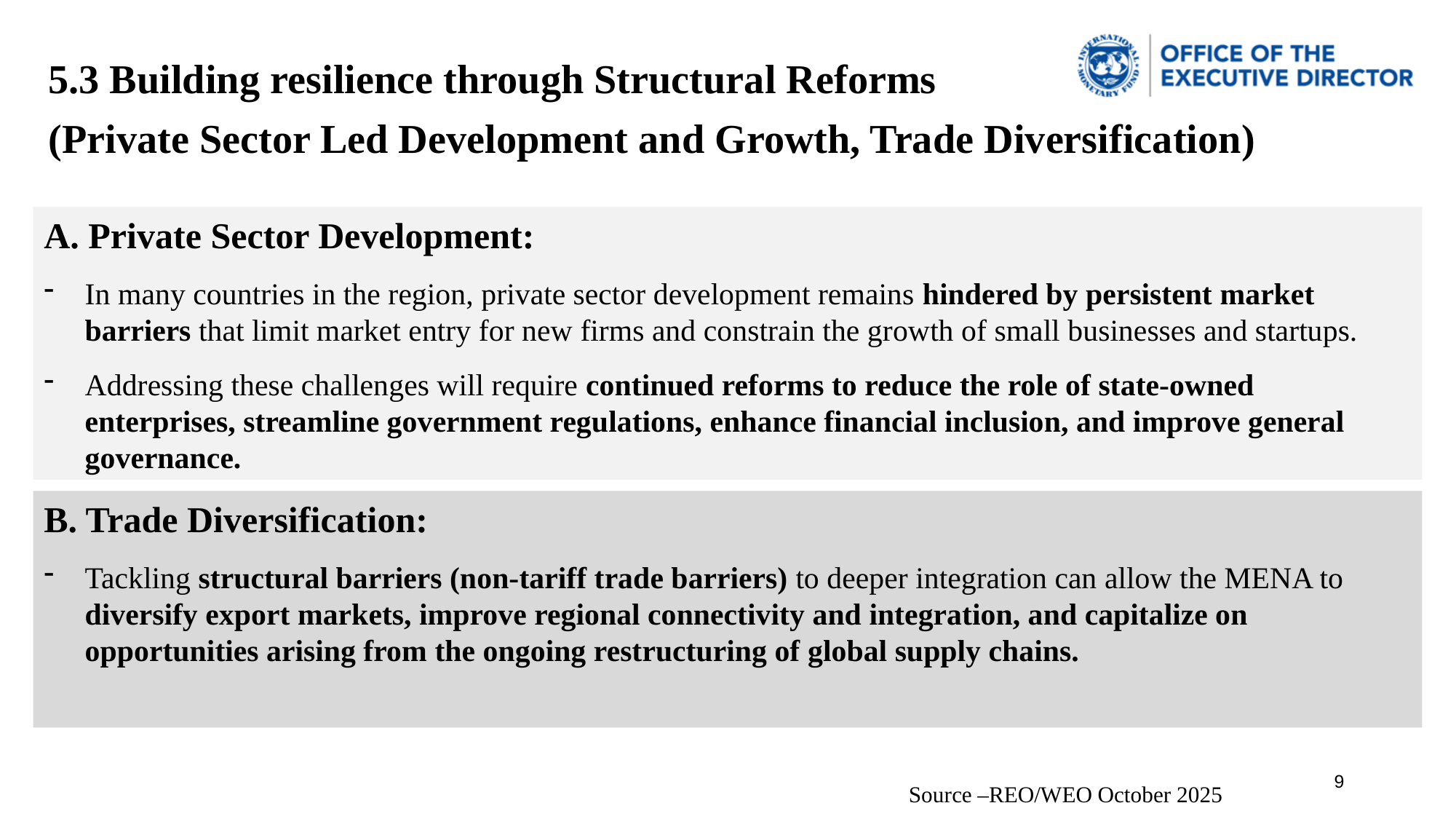

5.3 Building resilience through Structural Reforms
(Private Sector Led Development and Growth, Trade Diversification)
A. Private Sector Development:
In many countries in the region, private sector development remains hindered by persistent market barriers that limit market entry for new firms and constrain the growth of small businesses and startups.
Addressing these challenges will require continued reforms to reduce the role of state-owned enterprises, streamline government regulations, enhance financial inclusion, and improve general governance.
B. Trade Diversification:
Tackling structural barriers (non-tariff trade barriers) to deeper integration can allow the MENA to diversify export markets, improve regional connectivity and integration, and capitalize on opportunities arising from the ongoing restructuring of global supply chains.

9
Source –REO/WEO October 2025